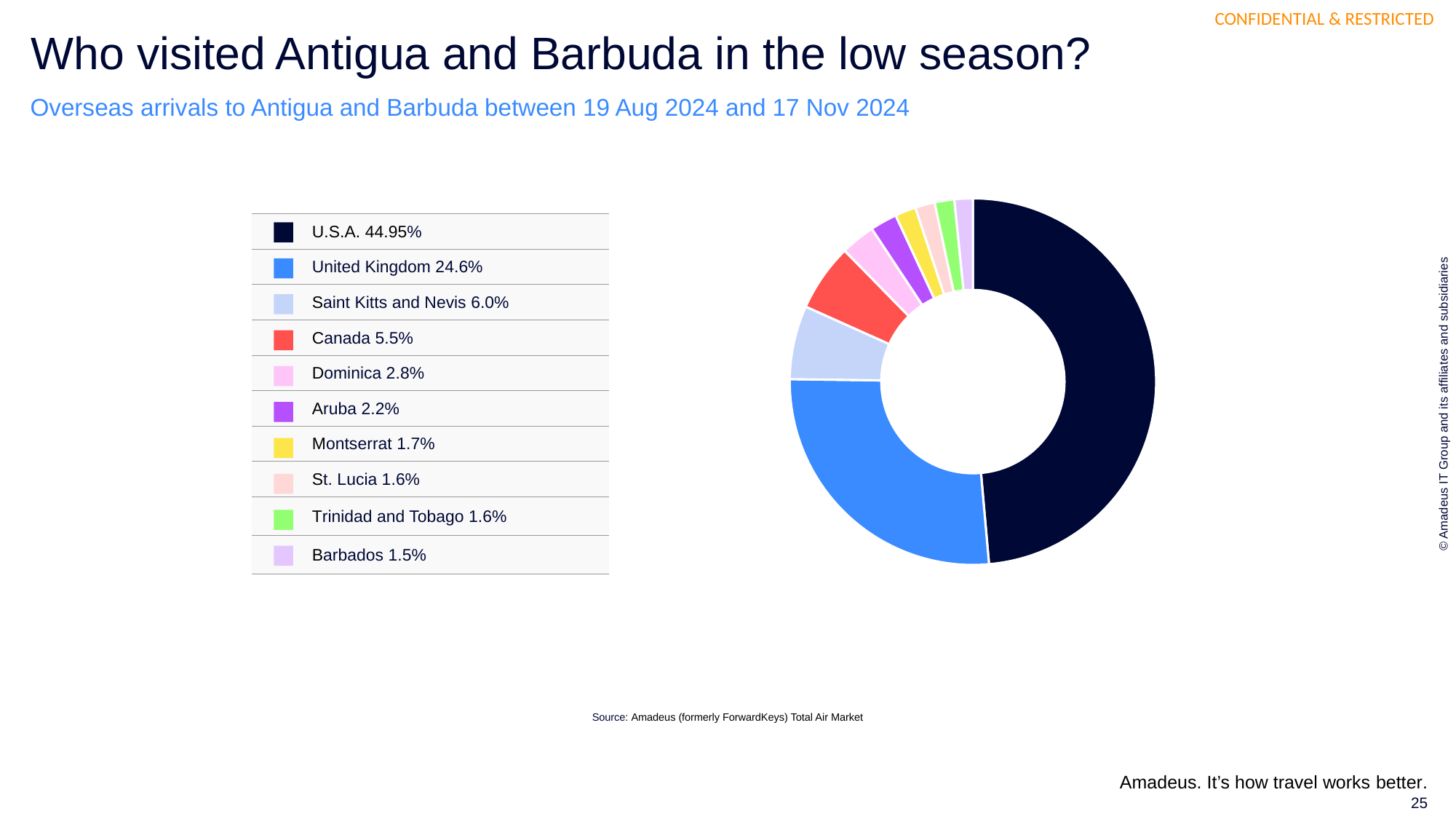

# Who visited Antigua and Barbuda in the low season?
Overseas arrivals to Antigua and Barbuda between 19 Aug 2024 and 17 Nov 2024

### Chart

| Category |  |
|---|---|
| U.S.A. 44.95% |
| --- |
| United Kingdom 24.6% |
| Saint Kitts and Nevis 6.0% |
| Canada 5.5% |
| Dominica 2.8% |
| Aruba 2.2% |
| Montserrat 1.7% |
| St. Lucia 1.6% |
| Trinidad and Tobago 1.6% |
| Barbados 1.5% |

Source: Amadeus (formerly ForwardKeys) Total Air Market
Amadeus. It’s how travel works better.
25